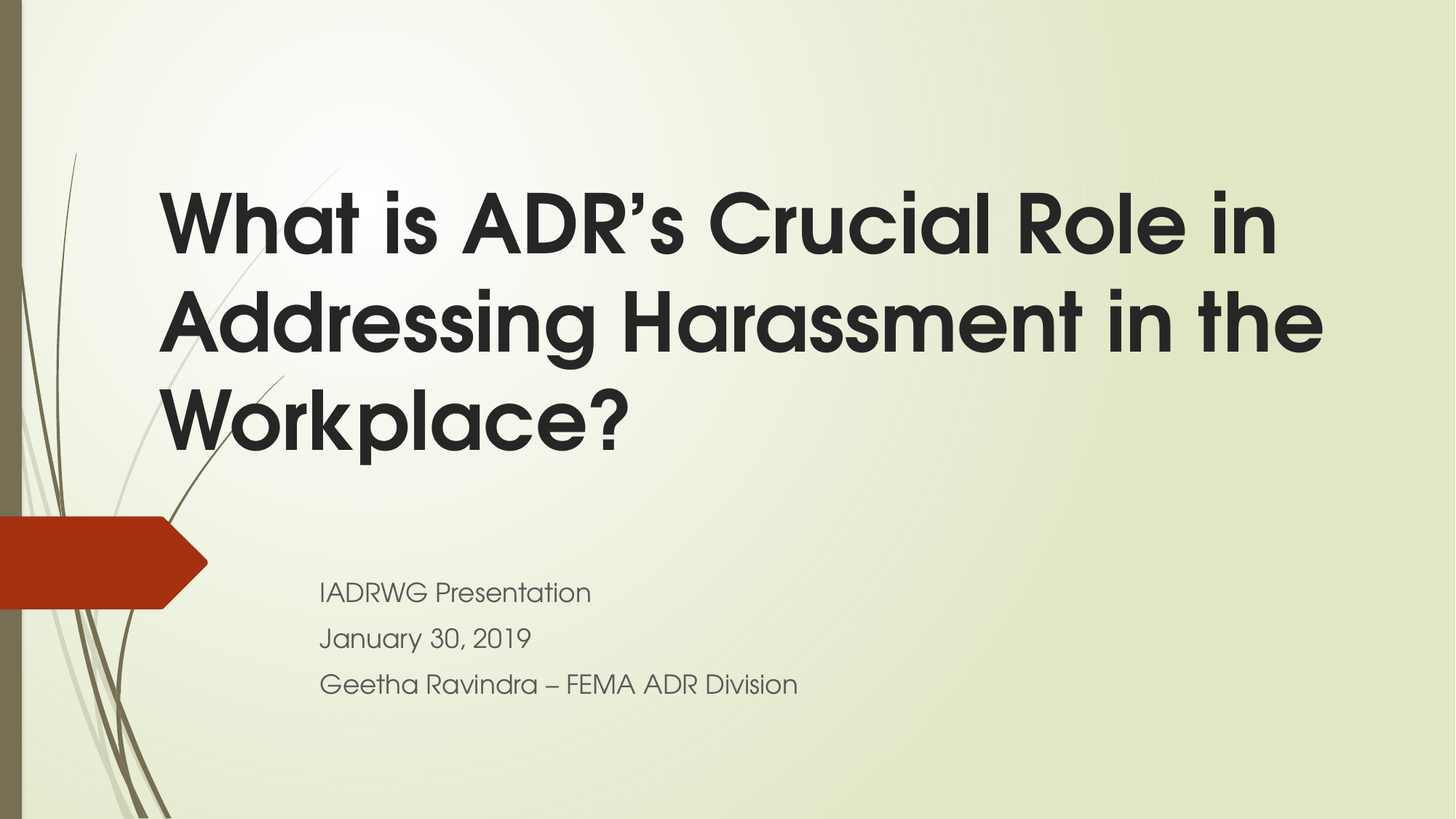

# What is ADR’s Crucial Role in Addressing Harassment in the Workplace?
IADRWG Presentation
January 30, 2019
Geetha Ravindra – FEMA ADR Division